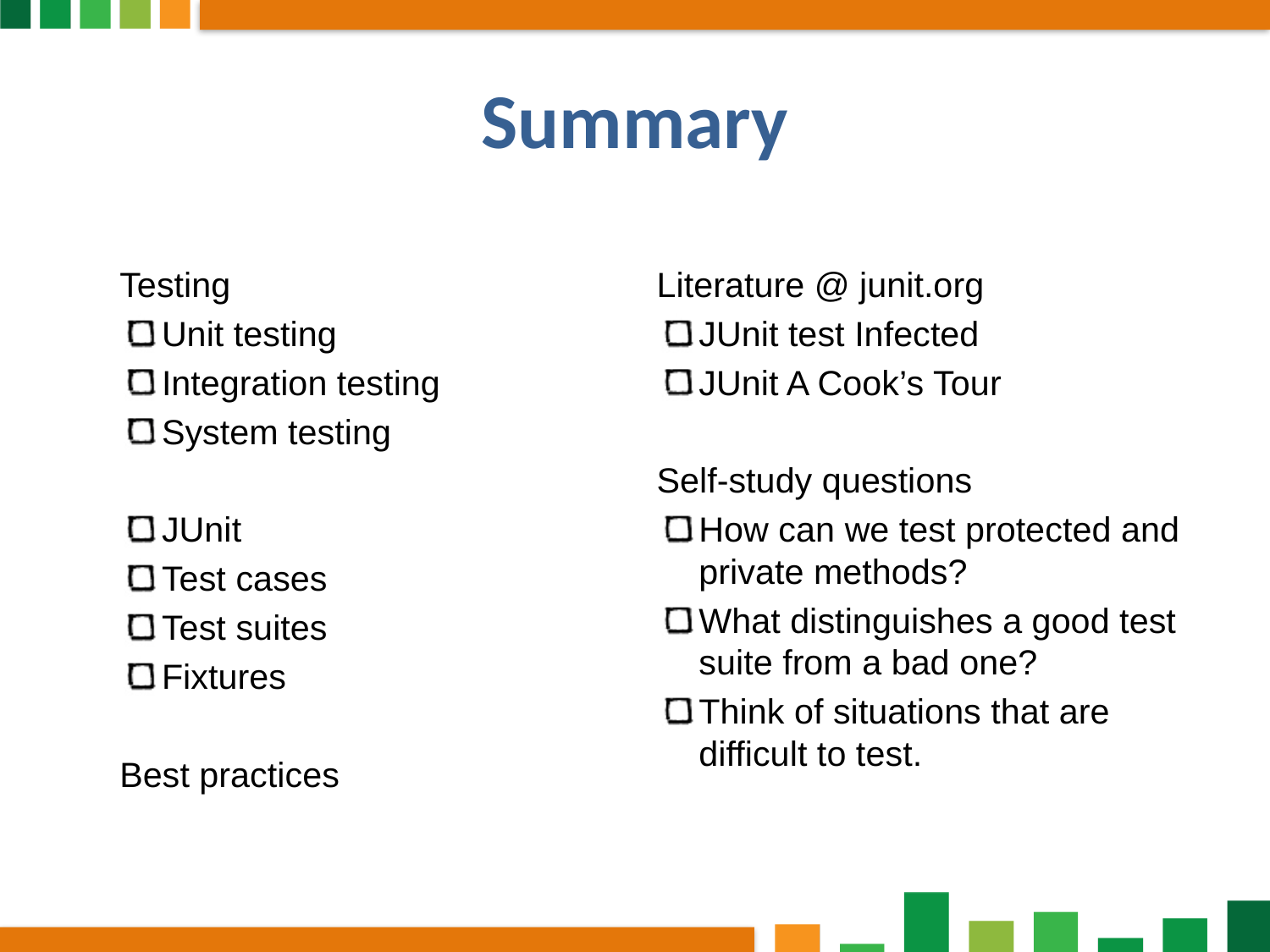

# Summary
Testing
Unit testing
Integration testing
System testing

JUnit
Test cases
Test suites
Fixtures

Best practices
Literature @ junit.org
JUnit test Infected
JUnit A Cook’s Tour

Self-study questions
How can we test protected and private methods?
What distinguishes a good test suite from a bad one?
Think of situations that are difficult to test.